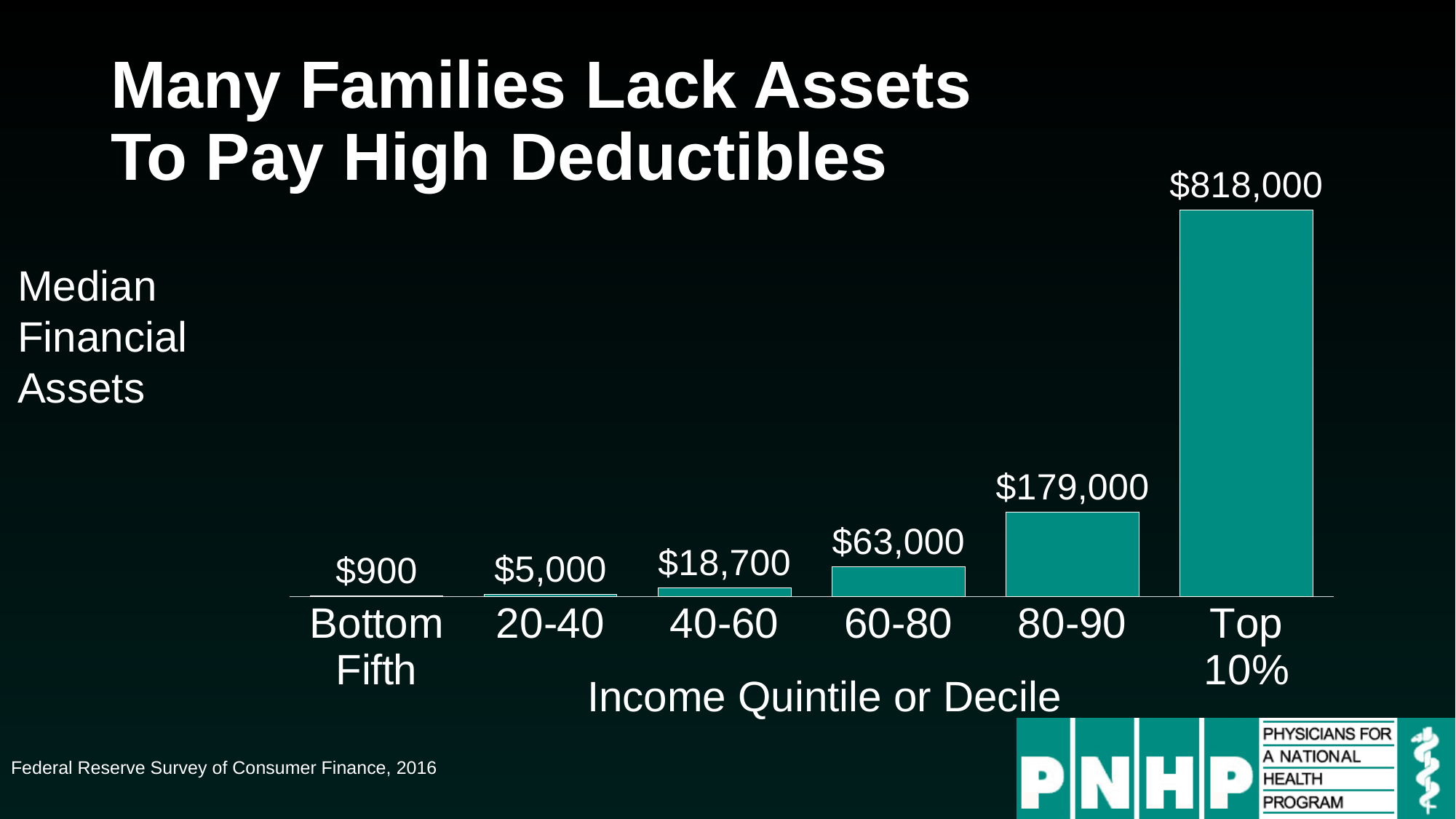

# Many Families Lack Assets To Pay High Deductibles

### Chart

| Category | Series 1 |
|---|---|
| Bottom
Fifth | 900.0 |
| 20-40 | 5000.0 |
| 40-60 | 18700.0 |
| 60-80 | 63000.0 |
| 80-90 | 179000.0 |
| Top 10% | 818000.0 |
Median Financial Assets
Income Quintile or Decile
Federal Reserve Survey of Consumer Finance, 2016